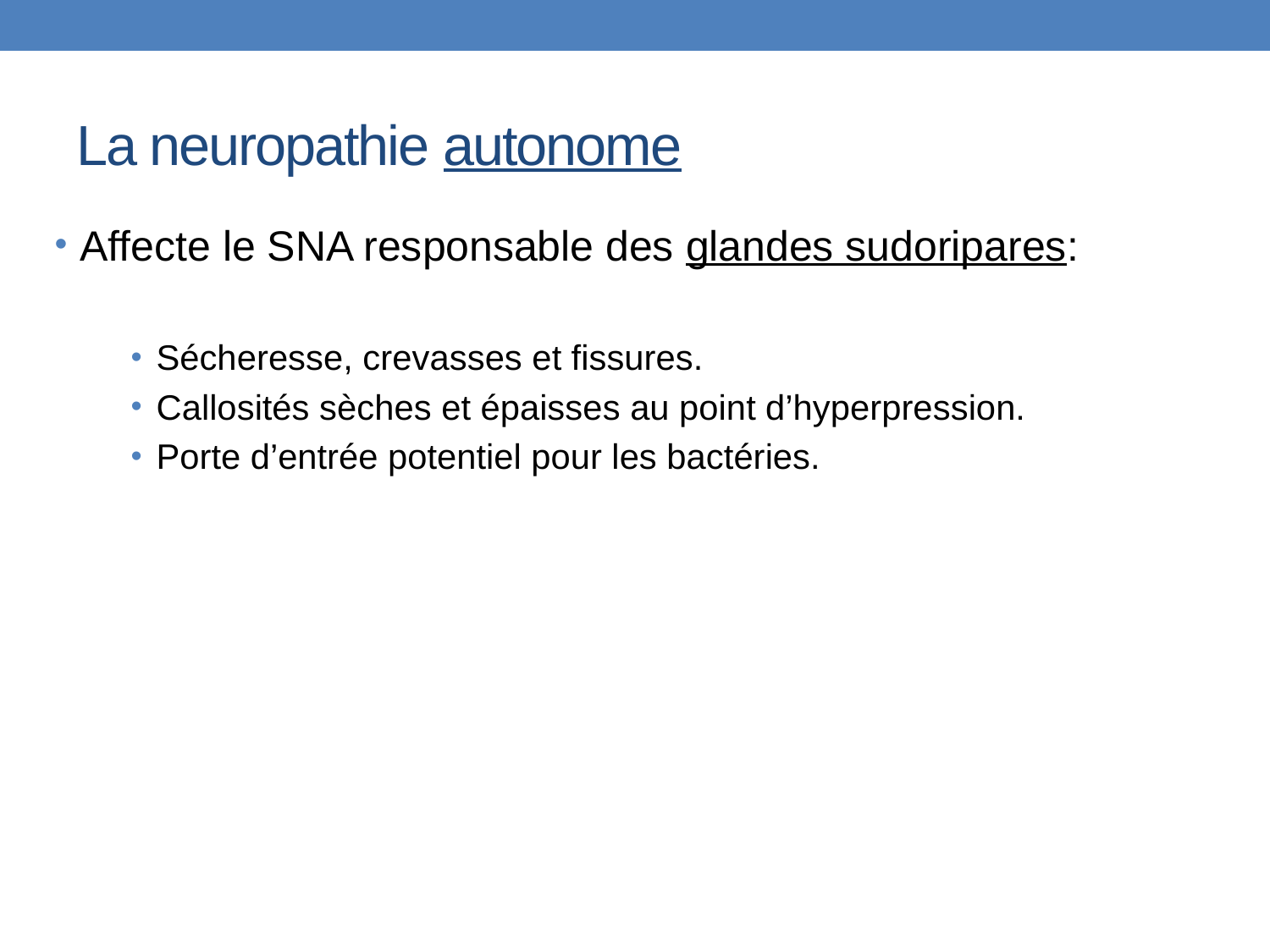

# La neuropathie autonome
Affecte le SNA responsable des glandes sudoripares:

Sécheresse, crevasses et fissures.
Callosités sèches et épaisses au point d’hyperpression.
Porte d’entrée potentiel pour les bactéries.